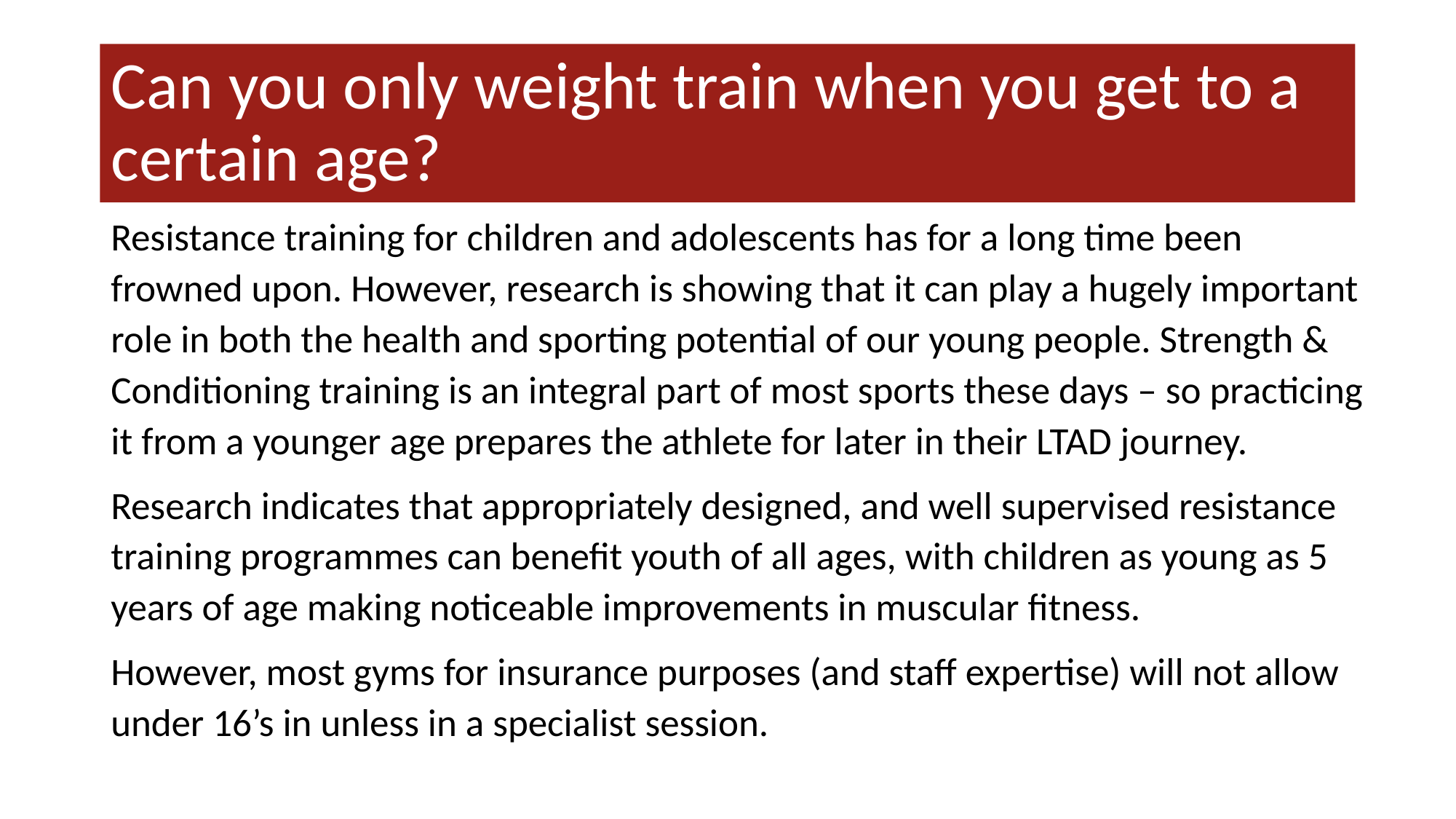

Can you only weight train when you get to a certain age?
Resistance training for children and adolescents has for a long time been frowned upon. However, research is showing that it can play a hugely important role in both the health and sporting potential of our young people. Strength & Conditioning training is an integral part of most sports these days – so practicing it from a younger age prepares the athlete for later in their LTAD journey.
Research indicates that appropriately designed, and well supervised resistance training programmes can benefit youth of all ages, with children as young as 5 years of age making noticeable improvements in muscular fitness.
However, most gyms for insurance purposes (and staff expertise) will not allow under 16’s in unless in a specialist session.